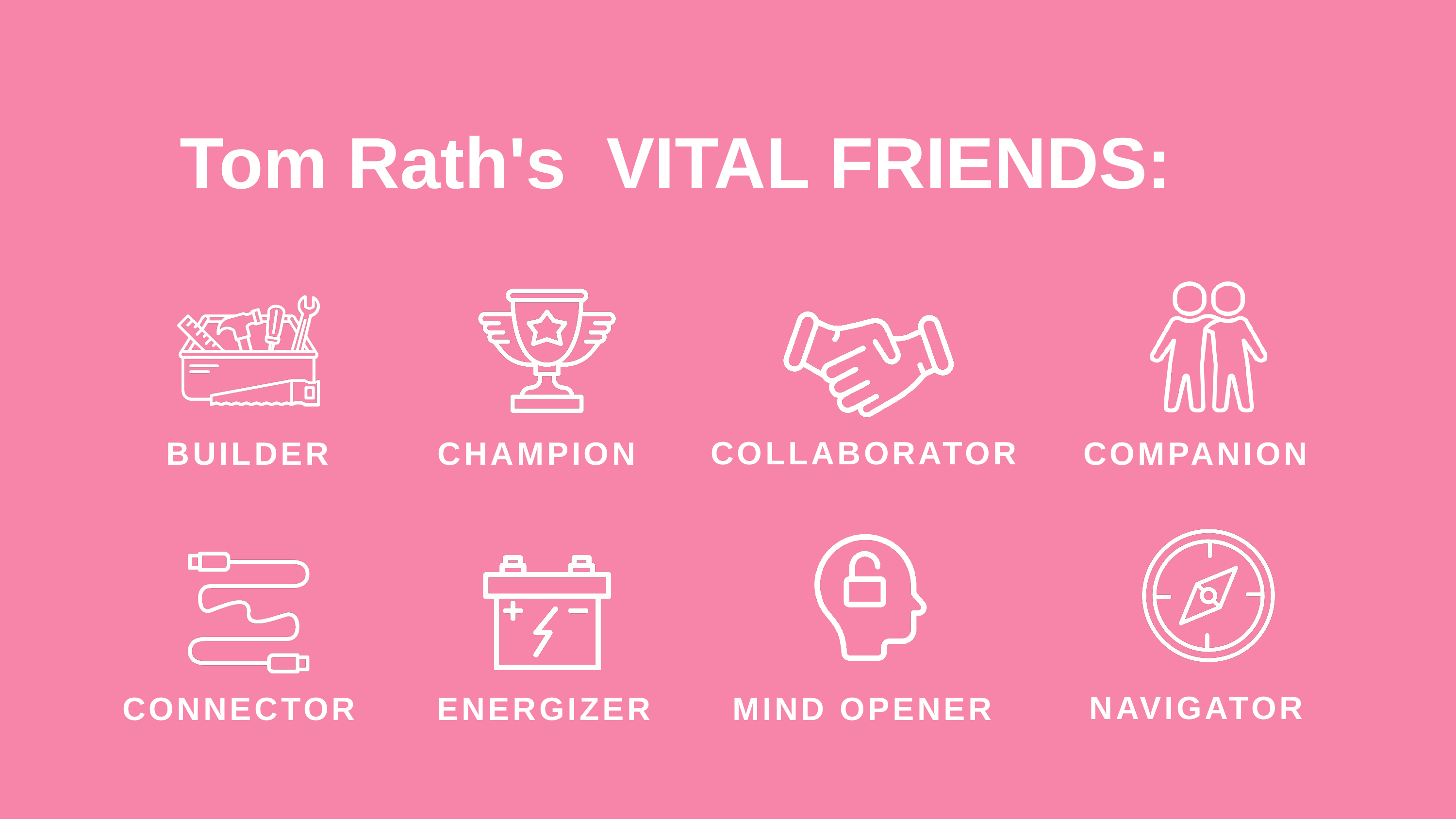

Tom Rath's  VITAL FRIENDS:

COMPANION

CHAMPION

BUILDER

COLLABORATOR

NAVIGATOR

MIND OPENER

CONNECTOR

ENERGIZER